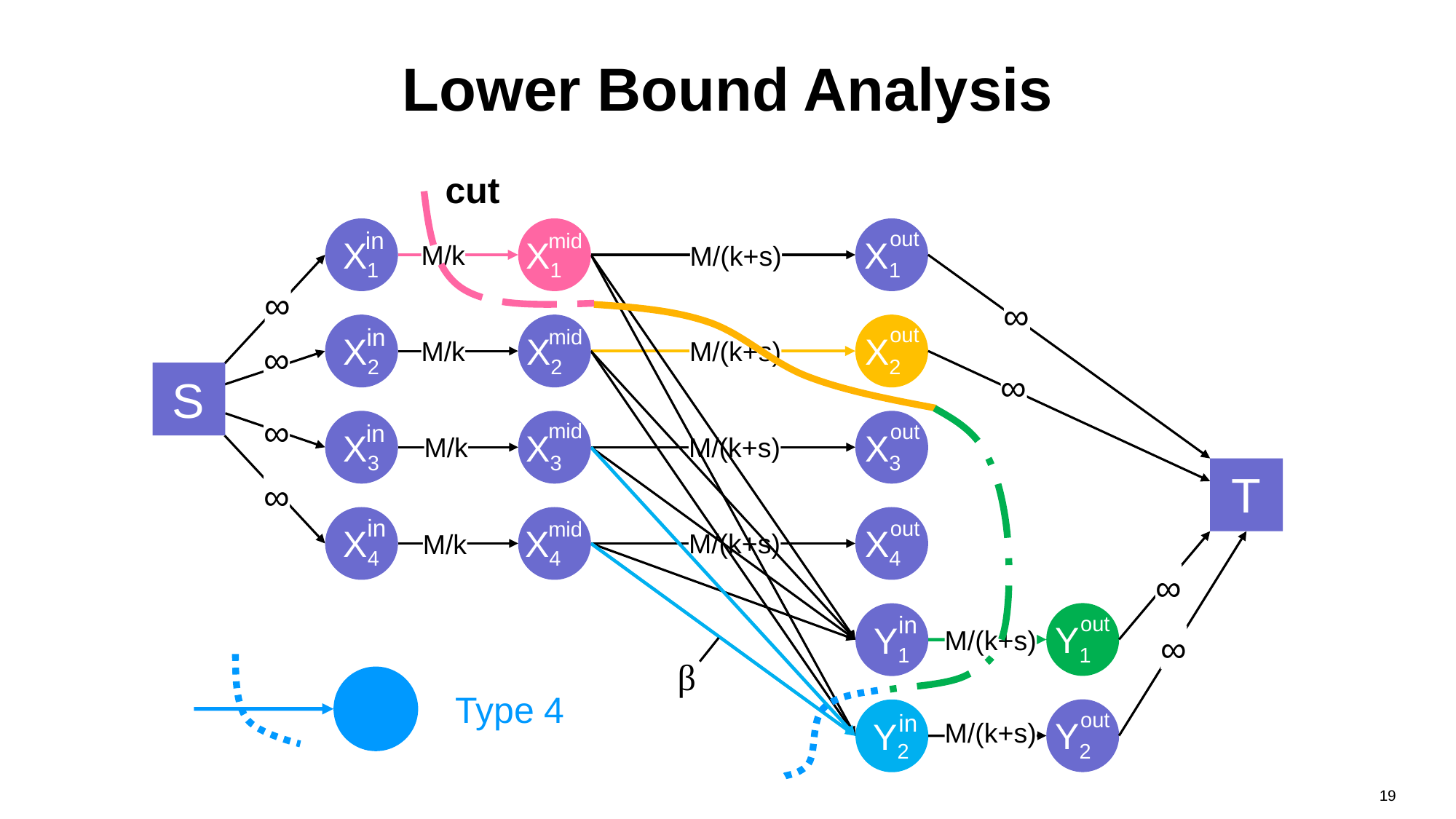

# Lower Bound Analysis
cut

in
out
mid
X1
X1
X1
M/k
M/(k+s)
∞
∞

out
in
mid
X2
X2
X2
M/(k+s)
M/k
∞

∞
S
∞

mid
in
out
X3
X3
X3
M/k
M/(k+s)

T
∞

in
out
mid
X4
X4
X4
M/(k+s)
M/k
∞

in
out
Y1
Y1
M/(k+s)
∞
β

out
in
Y2
Y2
M/(k+s)

Type 4
19